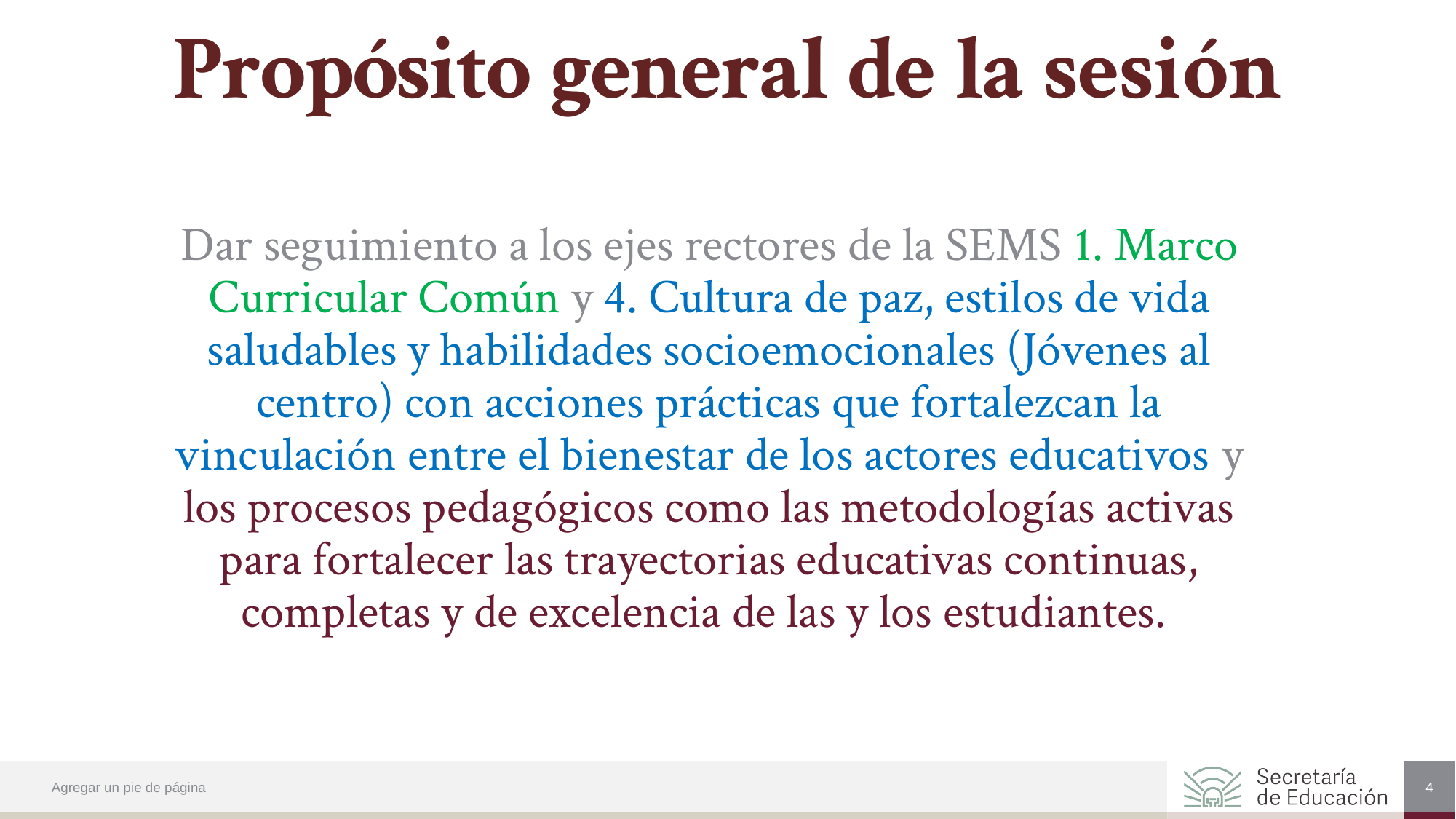

# Propósito general de la sesión
Dar seguimiento a los ejes rectores de la SEMS 1. Marco Curricular Común y 4. Cultura de paz, estilos de vida saludables y habilidades socioemocionales (Jóvenes al centro) con acciones prácticas que fortalezcan la vinculación entre el bienestar de los actores educativos y los procesos pedagógicos como las metodologías activas para fortalecer las trayectorias educativas continuas, completas y de excelencia de las y los estudiantes.

4
Agregar un pie de página